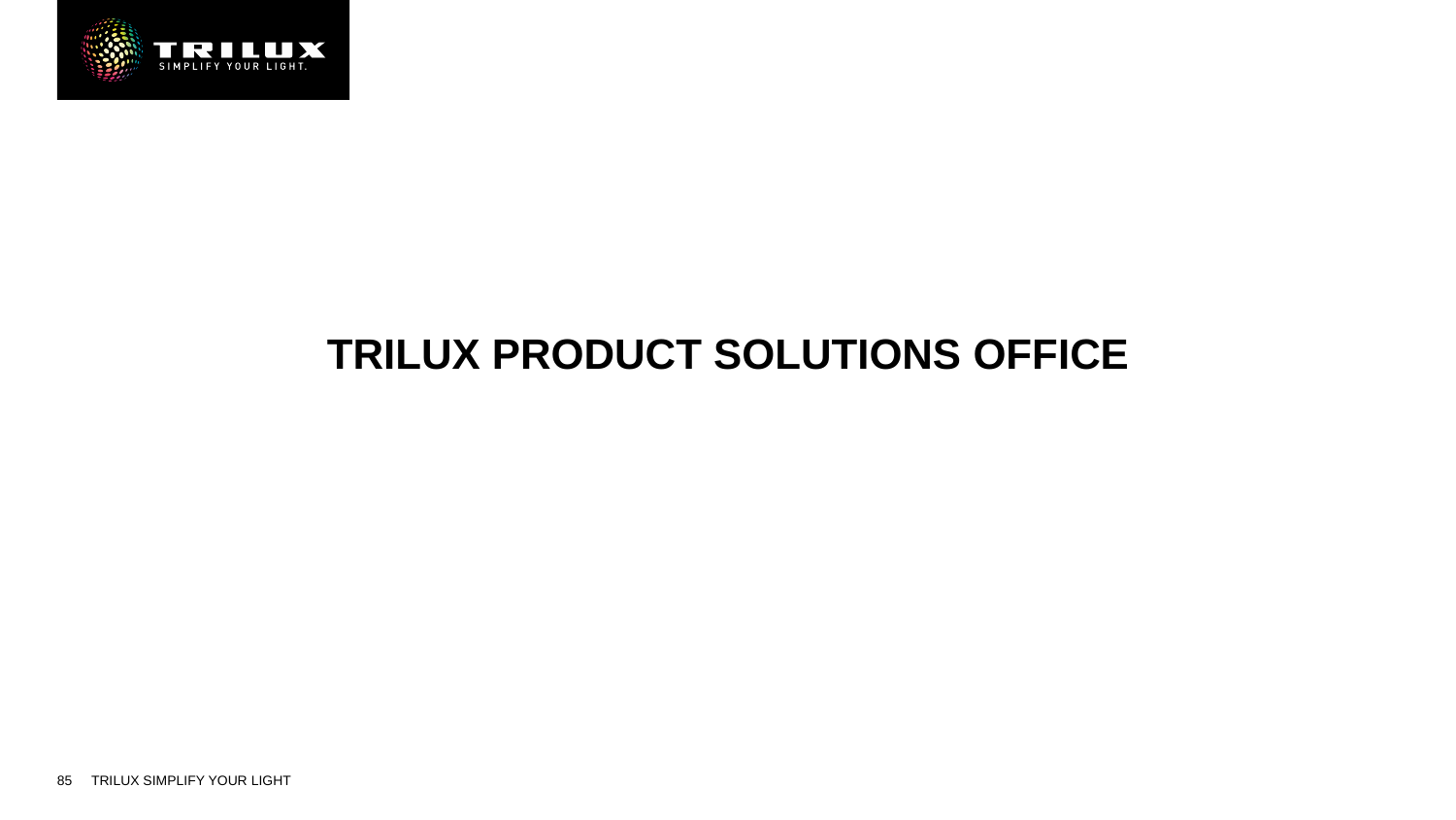

# trilux product solutions office
85
TRILUX SIMPLIFY YOUR LIGHT